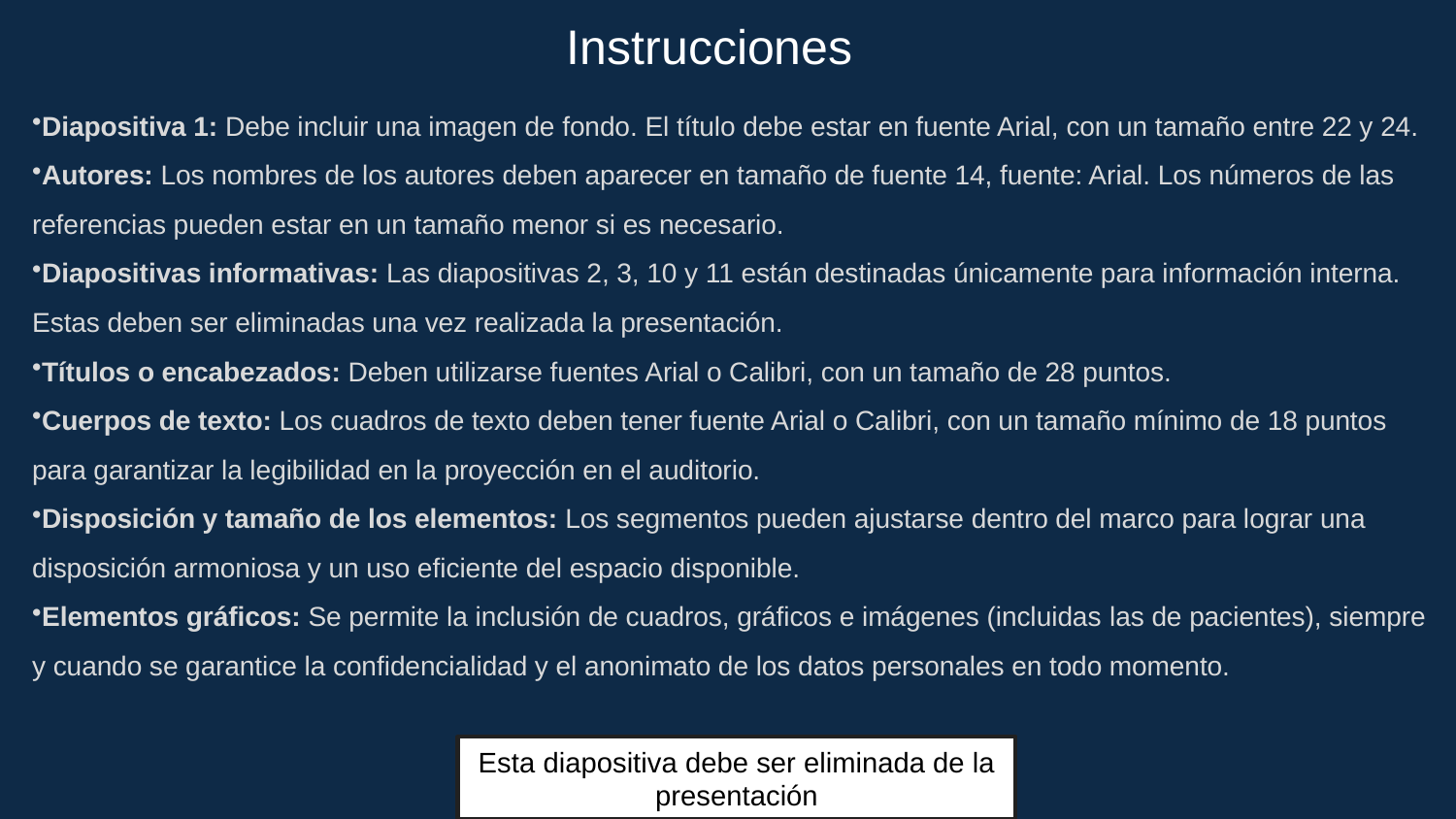

# Instrucciones
Diapositiva 1: Debe incluir una imagen de fondo. El título debe estar en fuente Arial, con un tamaño entre 22 y 24.
Autores: Los nombres de los autores deben aparecer en tamaño de fuente 14, fuente: Arial. Los números de las referencias pueden estar en un tamaño menor si es necesario.
Diapositivas informativas: Las diapositivas 2, 3, 10 y 11 están destinadas únicamente para información interna. Estas deben ser eliminadas una vez realizada la presentación.
Títulos o encabezados: Deben utilizarse fuentes Arial o Calibri, con un tamaño de 28 puntos.
Cuerpos de texto: Los cuadros de texto deben tener fuente Arial o Calibri, con un tamaño mínimo de 18 puntos para garantizar la legibilidad en la proyección en el auditorio.
Disposición y tamaño de los elementos: Los segmentos pueden ajustarse dentro del marco para lograr una disposición armoniosa y un uso eficiente del espacio disponible.
Elementos gráficos: Se permite la inclusión de cuadros, gráficos e imágenes (incluidas las de pacientes), siempre y cuando se garantice la confidencialidad y el anonimato de los datos personales en todo momento.

Esta diapositiva debe ser eliminada de la presentación